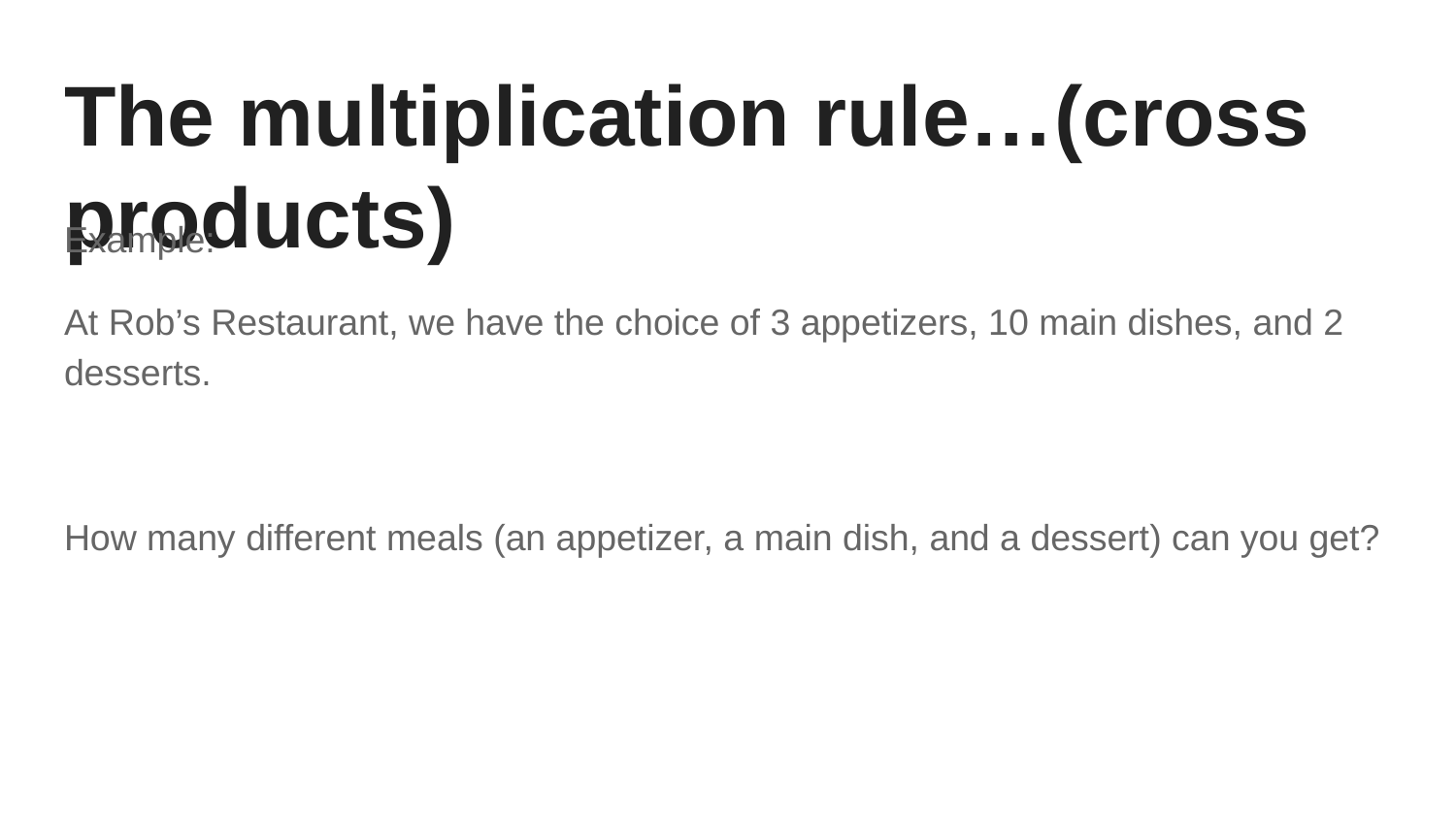

# The multiplication rule…(cross products)
Example:
At Rob’s Restaurant, we have the choice of 3 appetizers, 10 main dishes, and 2 desserts.

How many different meals (an appetizer, a main dish, and a dessert) can you get?